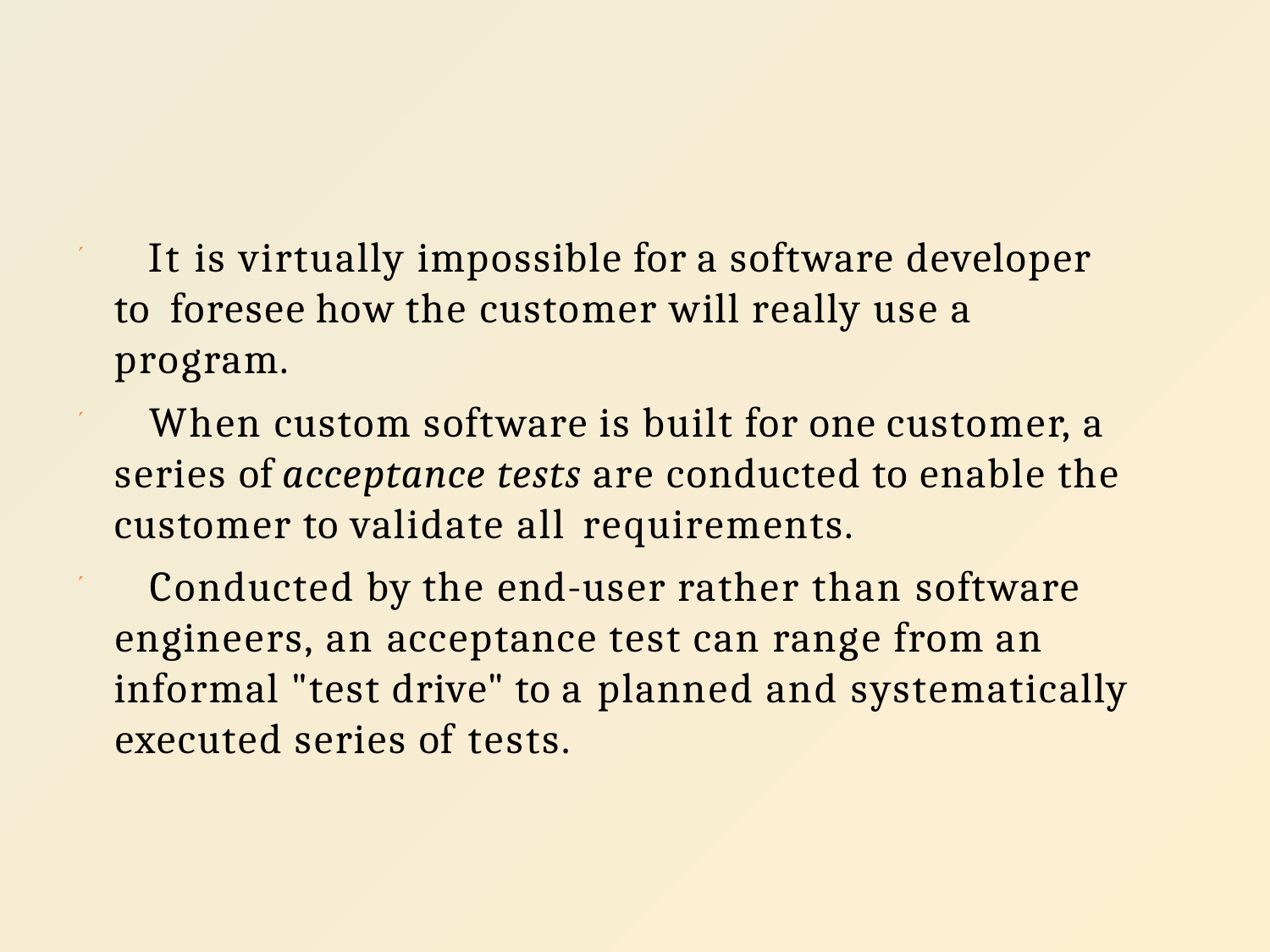

′ It is virtually impossible for a software developer to  foresee how the customer will really use a program.
′ When custom software is built for one customer, a  series of acceptance tests are conducted to enable the  customer to validate all requirements.
′ Conducted by the end-user rather than software  engineers, an acceptance test can range from an  informal "test drive" to a planned and systematically  executed series of tests.